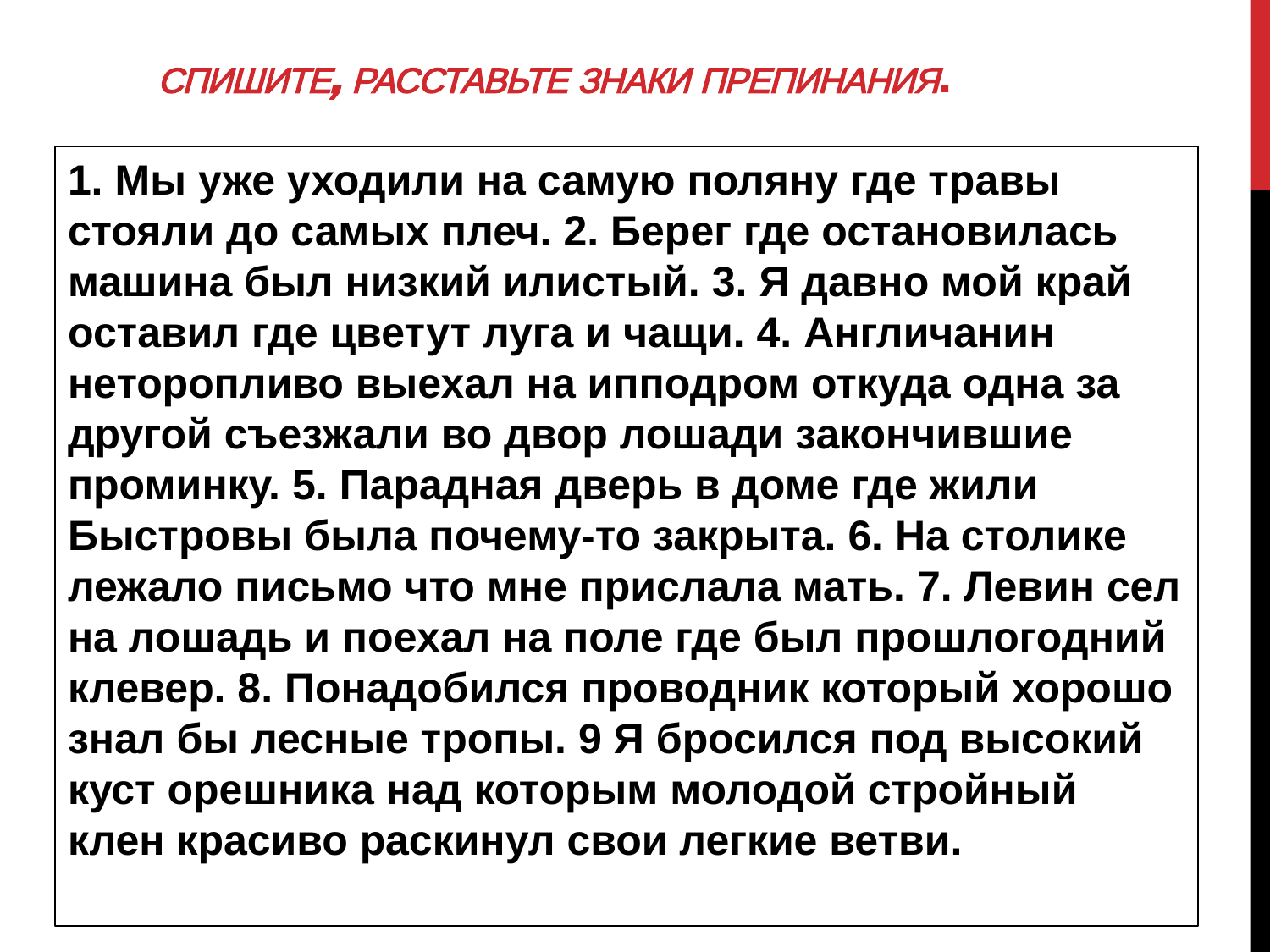

# Спишите, расставьте знаки препинания.
1. Мы уже уходили на самую поляну где травы стояли до самых плеч. 2. Берег где остановилась машина был низкий илистый. 3. Я давно мой край оставил где цветут луга и чащи. 4. Англичанин неторопливо выехал на ипподром откуда одна за другой съезжали во двор лошади закончившие проминку. 5. Парадная дверь в доме где жили Быстровы была почему-то закрыта. 6. На столике лежало письмо что мне прислала мать. 7. Левин сел на лошадь и поехал на поле где был прошлогодний клевер. 8. Понадобился проводник который хорошо знал бы лесные тропы. 9 Я бросился под высокий куст орешника над которым молодой стройный клен красиво раскинул свои легкие ветви.